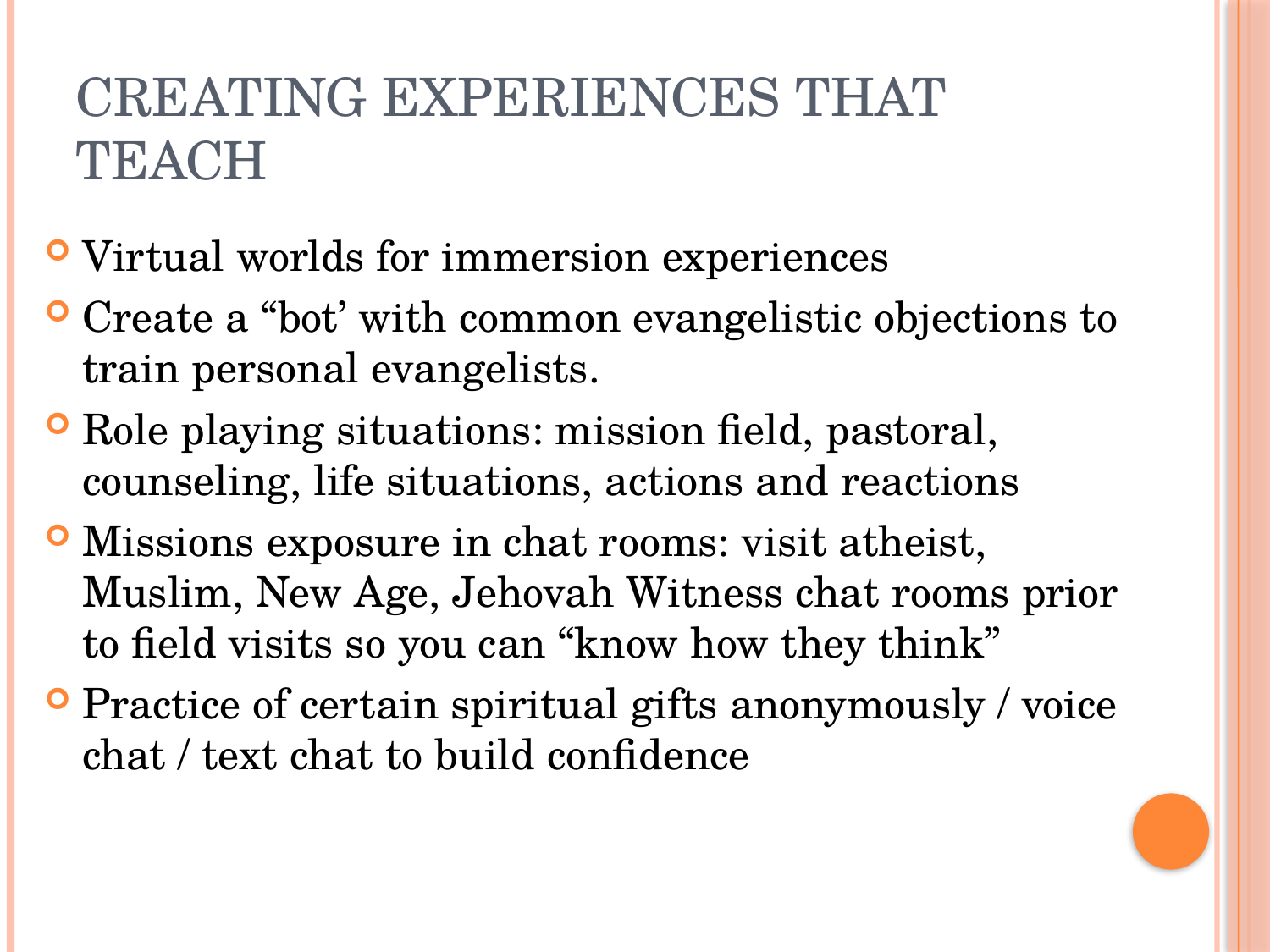

# Creating Experiences That Teach
Virtual worlds for immersion experiences
Create a “bot’ with common evangelistic objections to train personal evangelists.
Role playing situations: mission field, pastoral, counseling, life situations, actions and reactions
Missions exposure in chat rooms: visit atheist, Muslim, New Age, Jehovah Witness chat rooms prior to field visits so you can “know how they think”
Practice of certain spiritual gifts anonymously / voice chat / text chat to build confidence